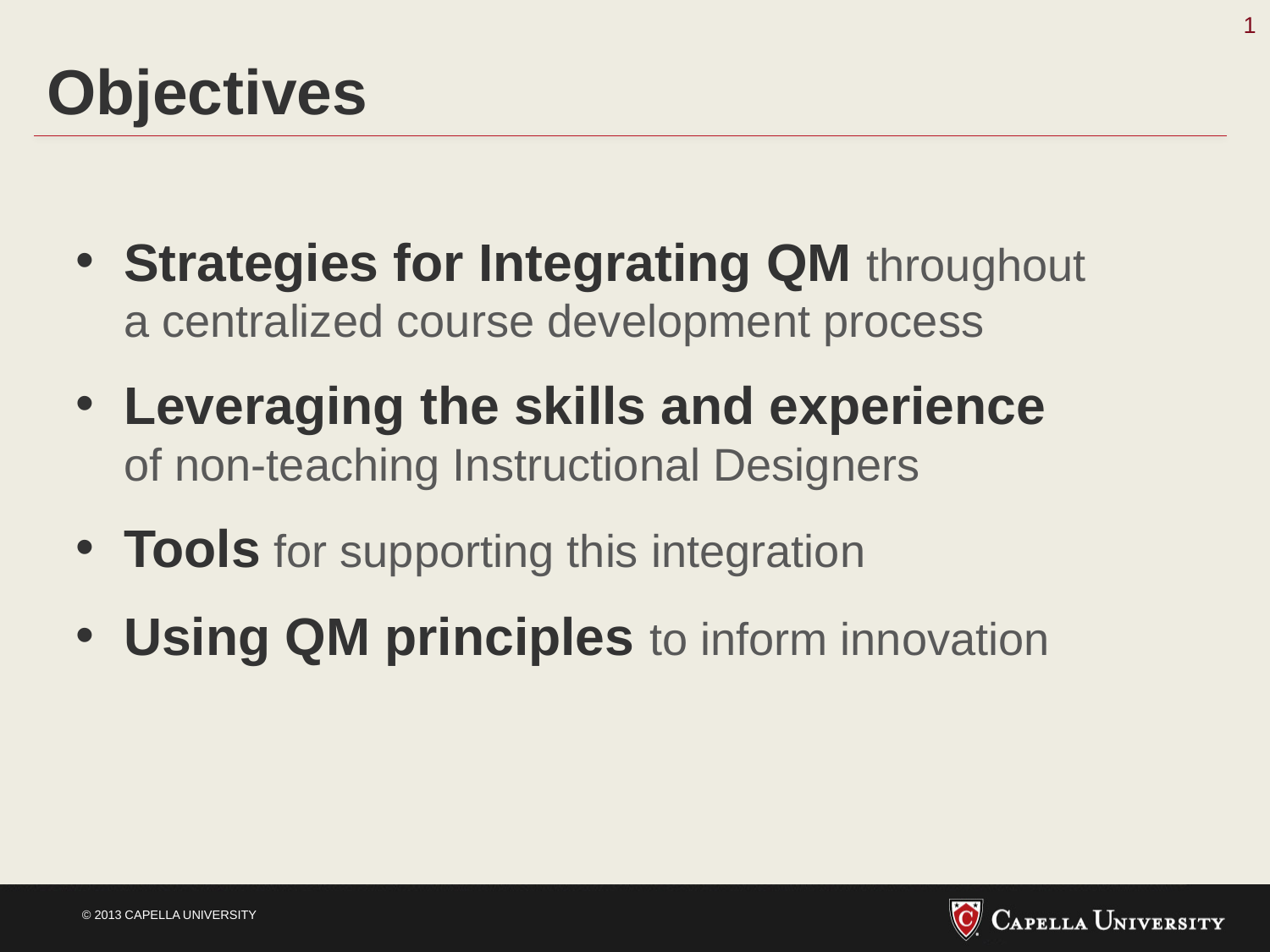

1
Objectives
Strategies for Integrating QM throughout
a centralized course development process
Leveraging the skills and experience
of non-teaching Instructional Designers
Tools for supporting this integration
Using QM principles to inform innovation